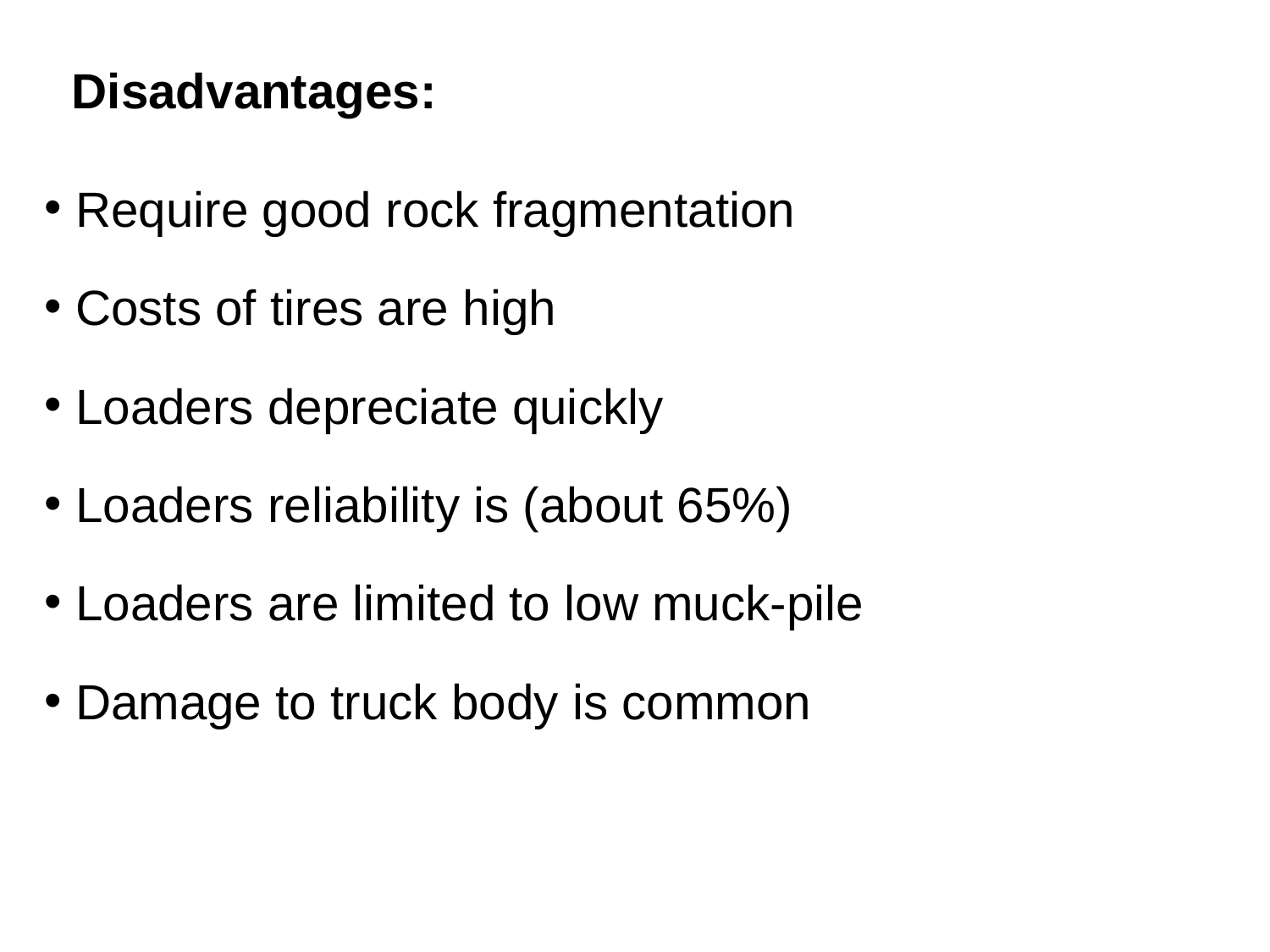

Disadvantages:

 Require good rock fragmentation
 Costs of tires are high
 Loaders depreciate quickly
 Loaders reliability is (about 65%)
 Loaders are limited to low muck-pile
 Damage to truck body is common